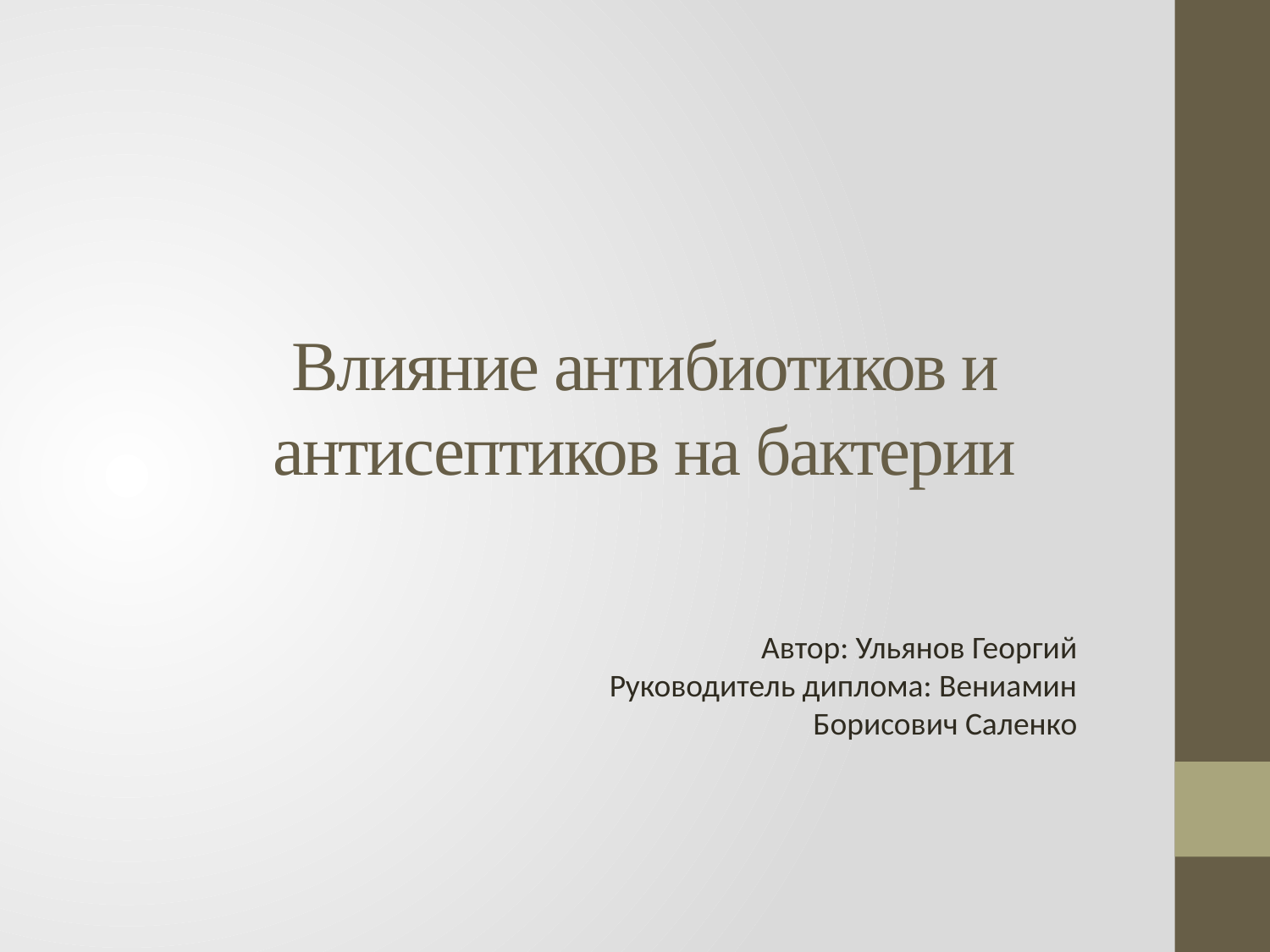

# Влияние антибиотиков и антисептиков на бактерии

Автор: Ульянов Георгий
Руководитель диплома: Вениамин Борисович Саленко